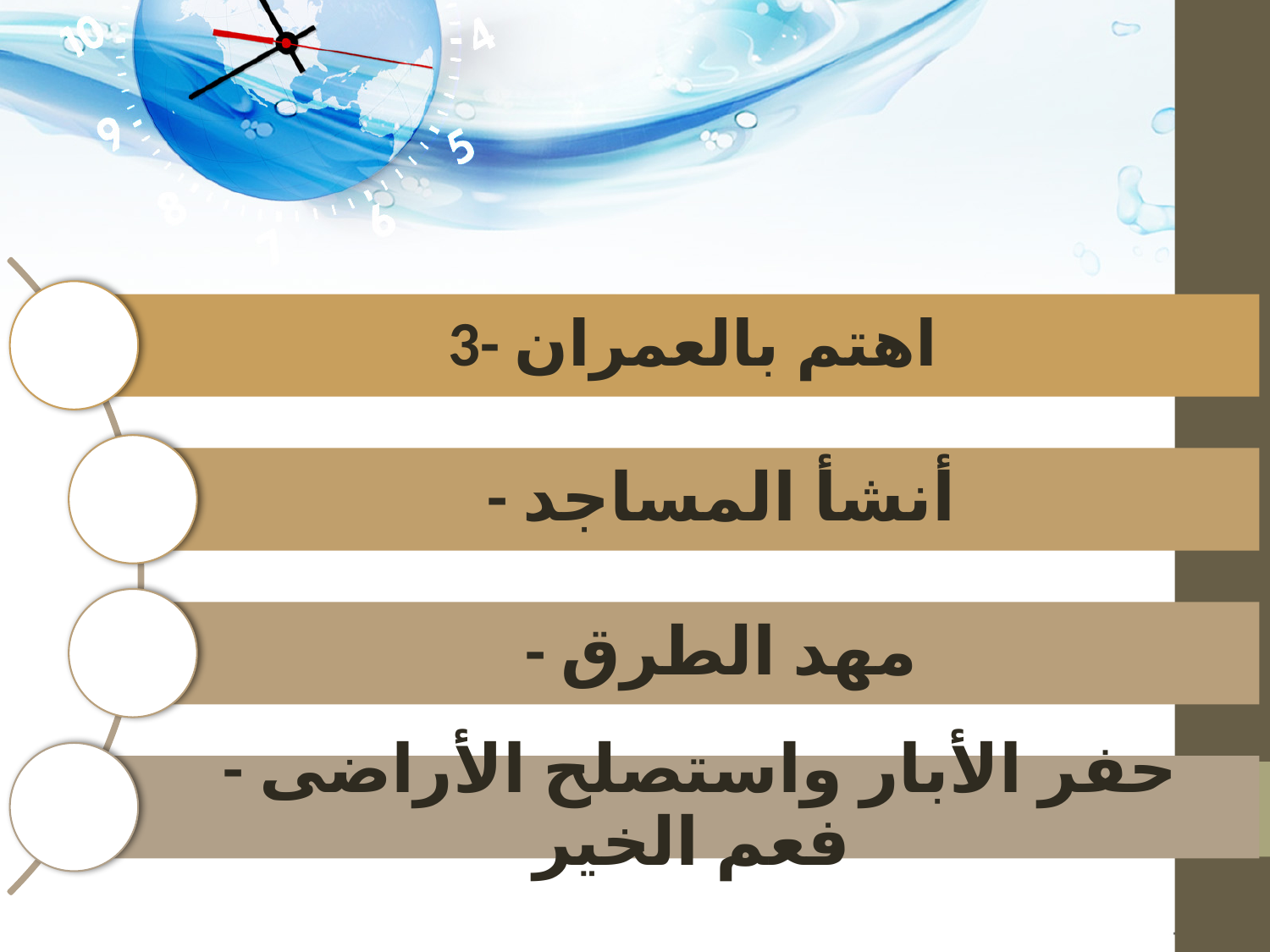

3- اهتم بالعمران
- أنشأ المساجد
- مهد الطرق
- حفر الأبار واستصلح الأراضى فعم الخير